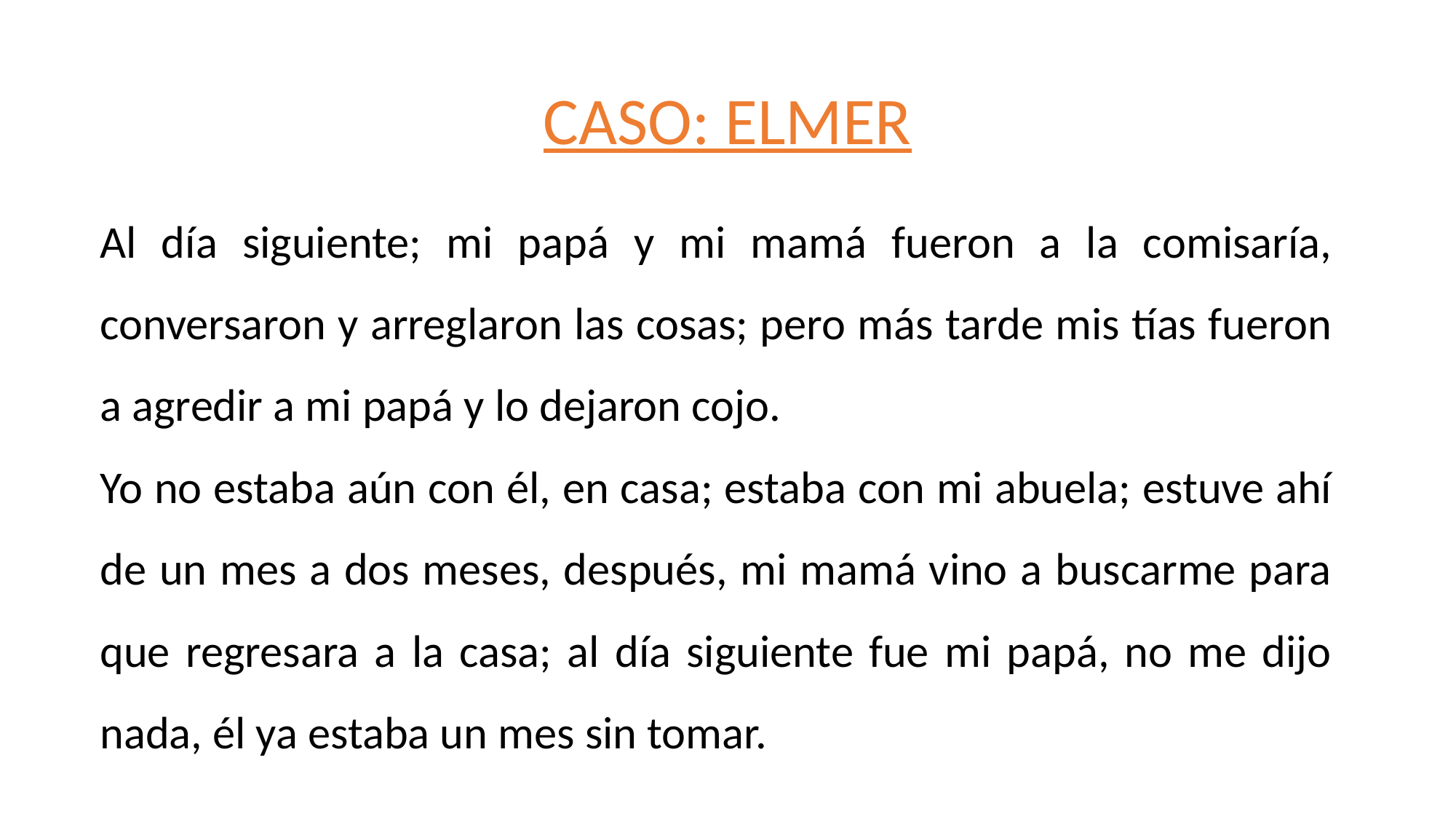

# CASO: ELMER
Al día siguiente; mi papá y mi mamá fueron a la comisaría, conversaron y arreglaron las cosas; pero más tarde mis tías fueron a agredir a mi papá y lo dejaron cojo.
Yo no estaba aún con él, en casa; estaba con mi abuela; estuve ahí de un mes a dos meses, después, mi mamá vino a buscarme para que regresara a la casa; al día siguiente fue mi papá, no me dijo nada, él ya estaba un mes sin tomar.